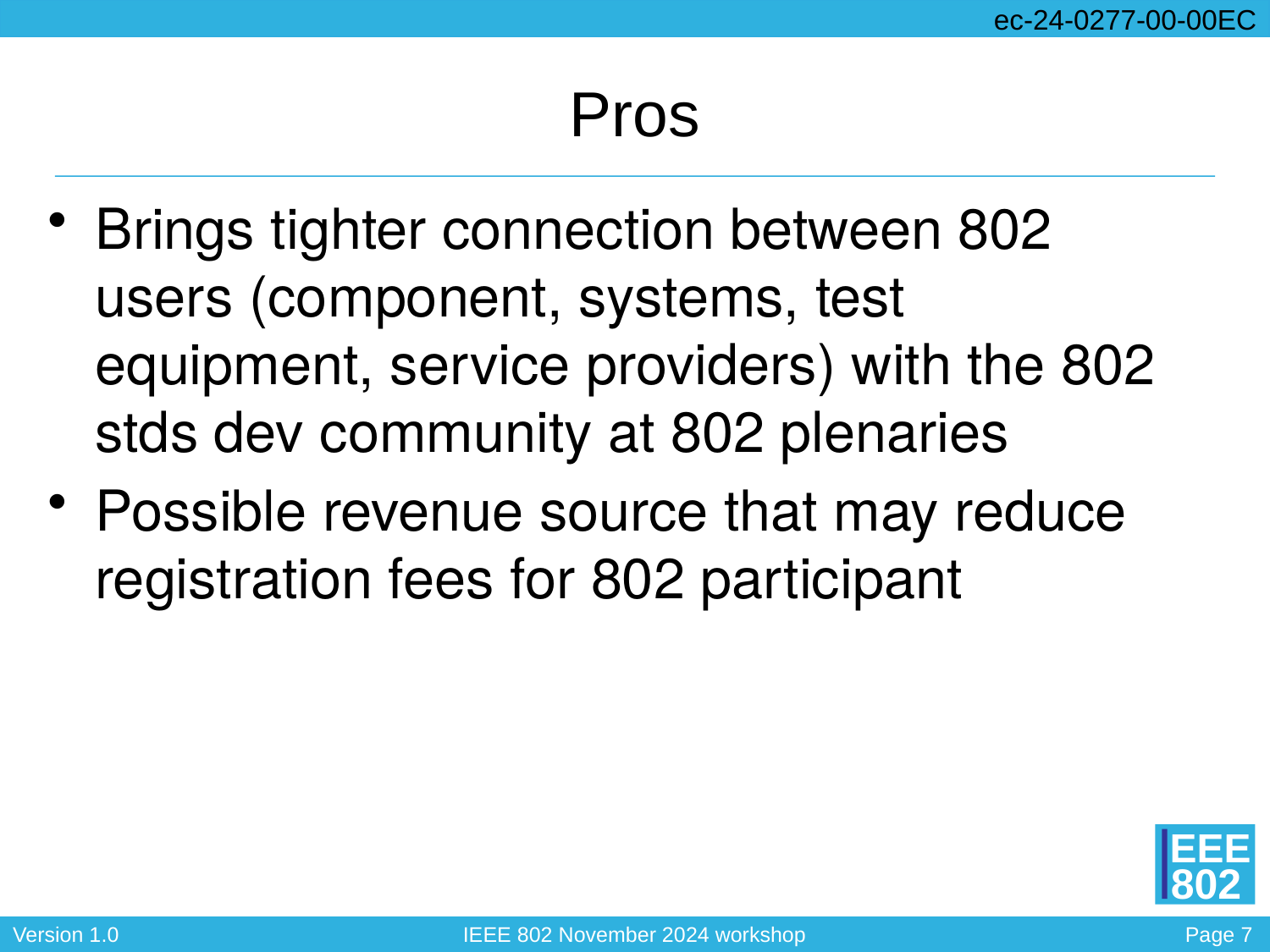

# Pros
Brings tighter connection between 802 users (component, systems, test equipment, service providers) with the 802 stds dev community at 802 plenaries
Possible revenue source that may reduce registration fees for 802 participant